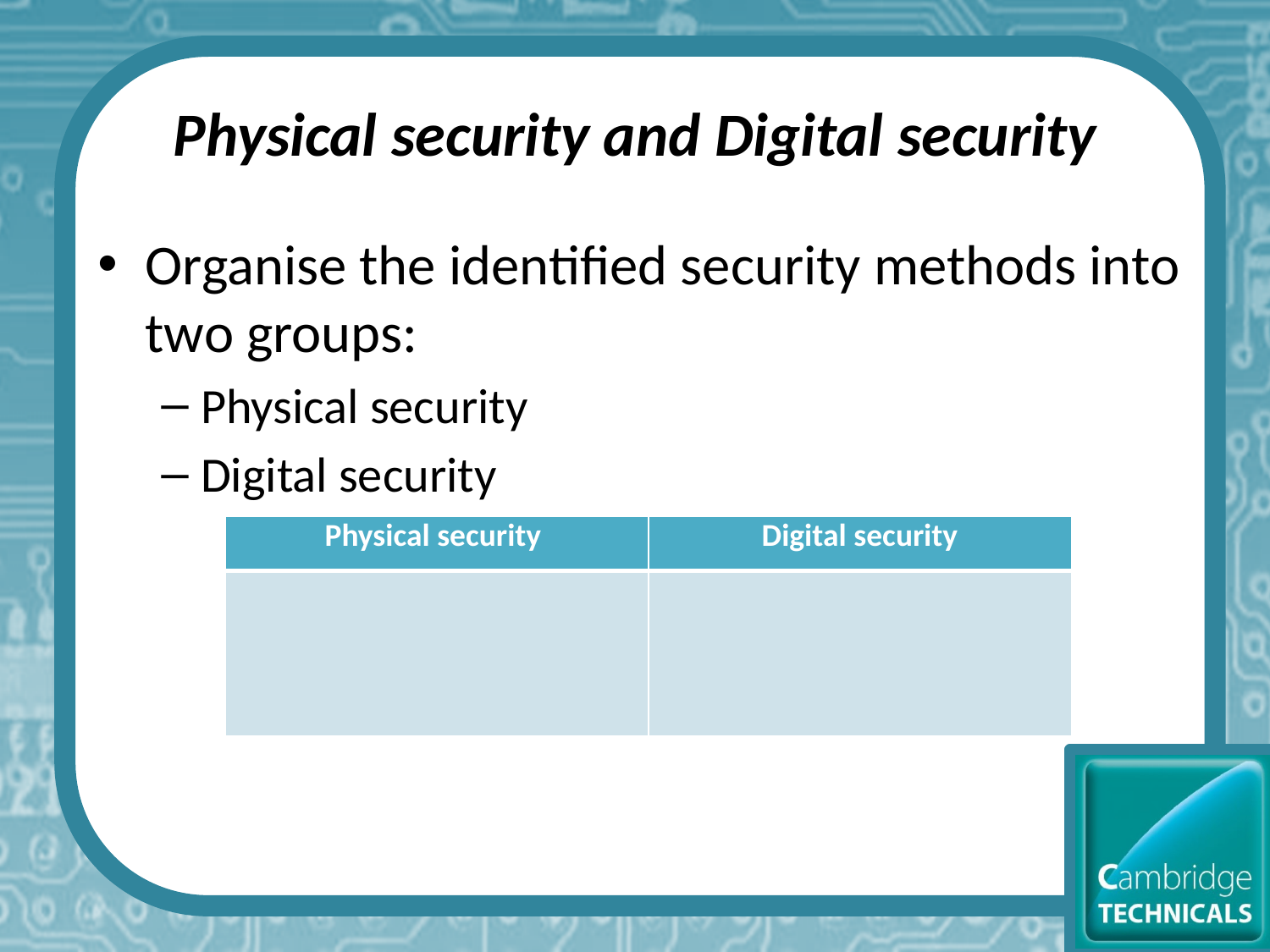

# Physical security and Digital security
Organise the identified security methods into two groups:
Physical security
Digital security
| Physical security | Digital security |
| --- | --- |
|  |  |